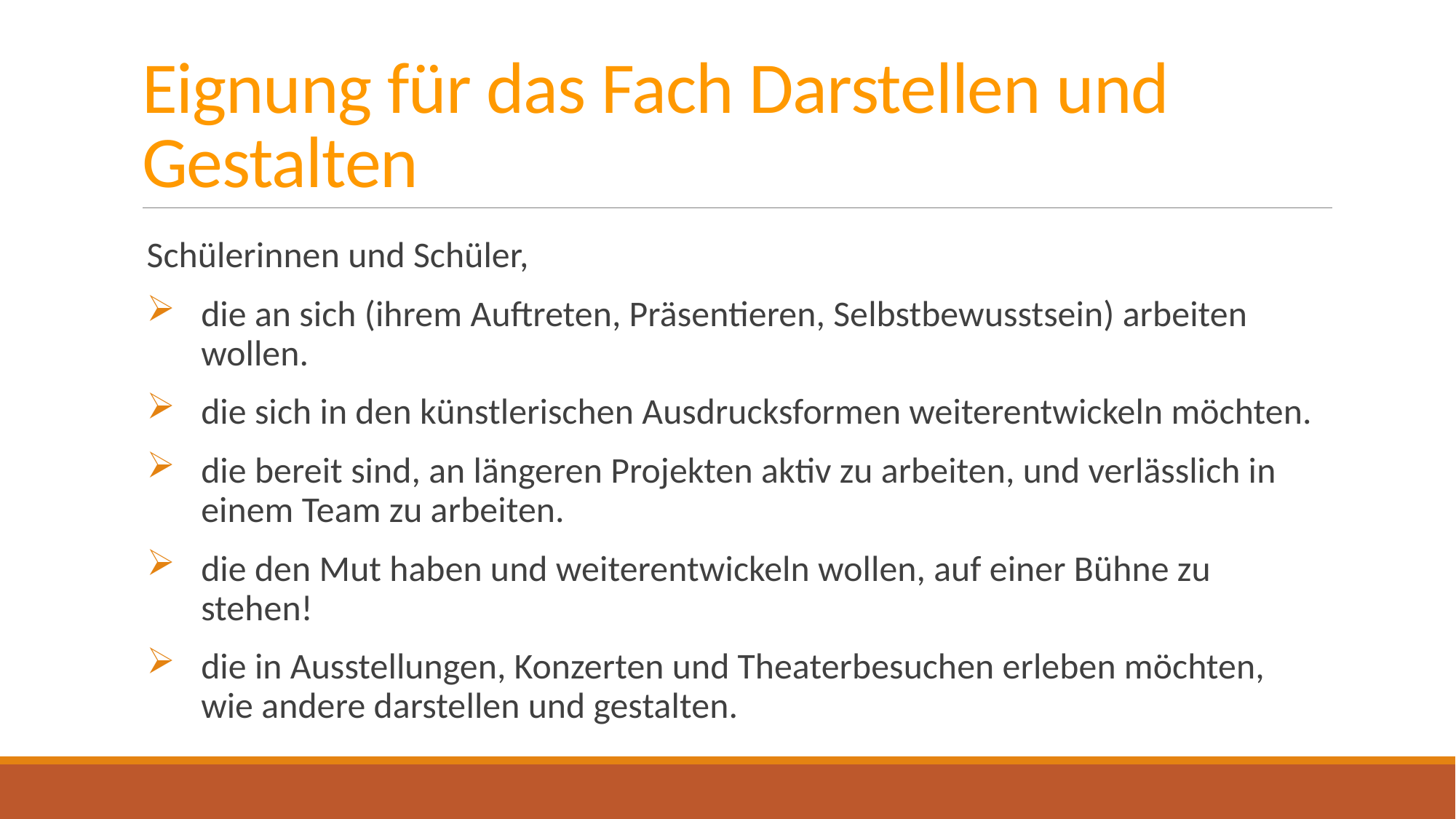

# Eignung für das Fach Darstellen und Gestalten
Schülerinnen und Schüler,
die an sich (ihrem Auftreten, Präsentieren, Selbstbewusstsein) arbeiten wollen.
die sich in den künstlerischen Ausdrucksformen weiterentwickeln möchten.
die bereit sind, an längeren Projekten aktiv zu arbeiten, und verlässlich in einem Team zu arbeiten.
die den Mut haben und weiterentwickeln wollen, auf einer Bühne zu stehen!
die in Ausstellungen, Konzerten und Theaterbesuchen erleben möchten, wie andere darstellen und gestalten.